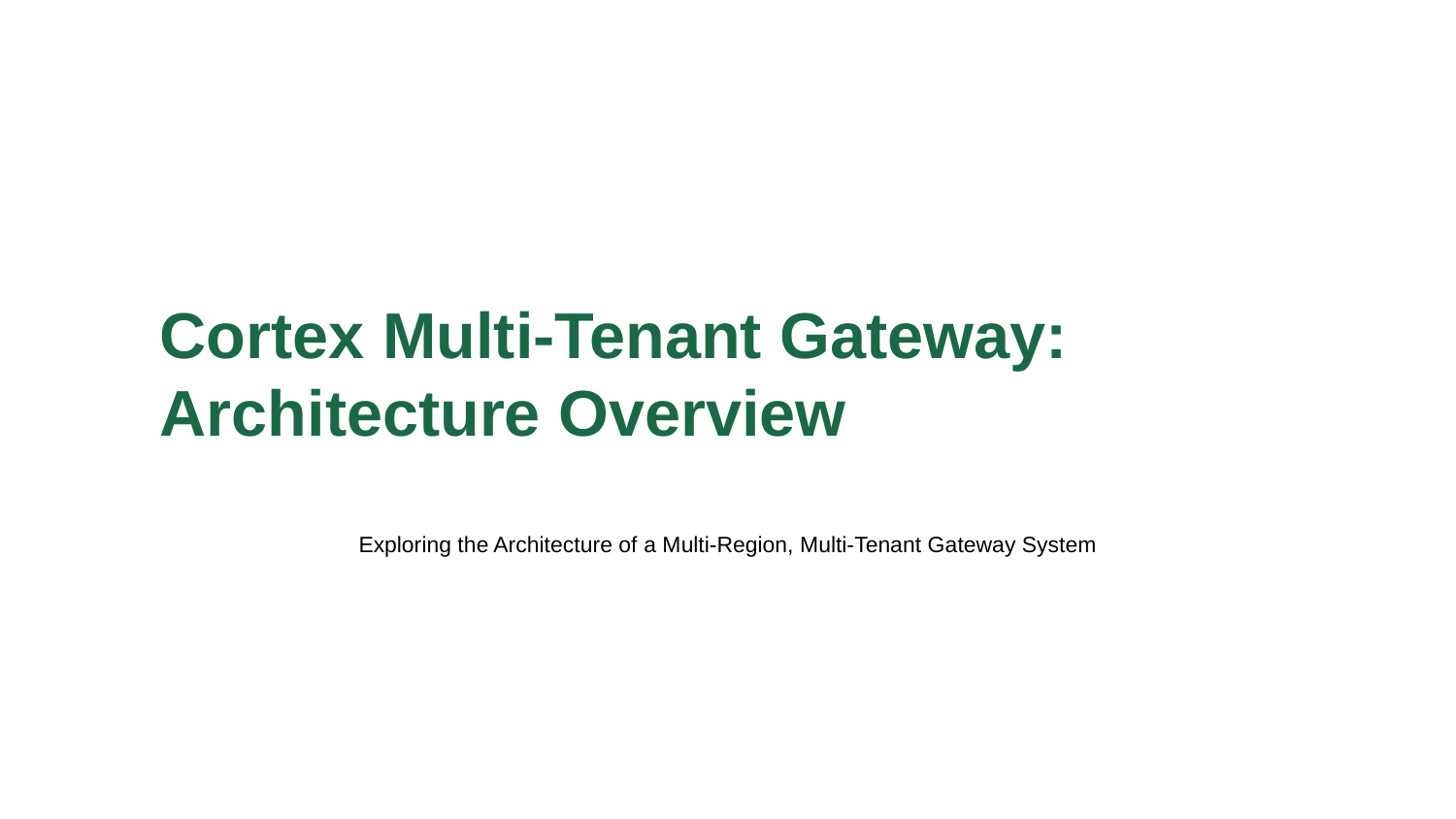

Cortex Multi-Tenant Gateway: Architecture Overview

Exploring the Architecture of a Multi-Region, Multi-Tenant Gateway System